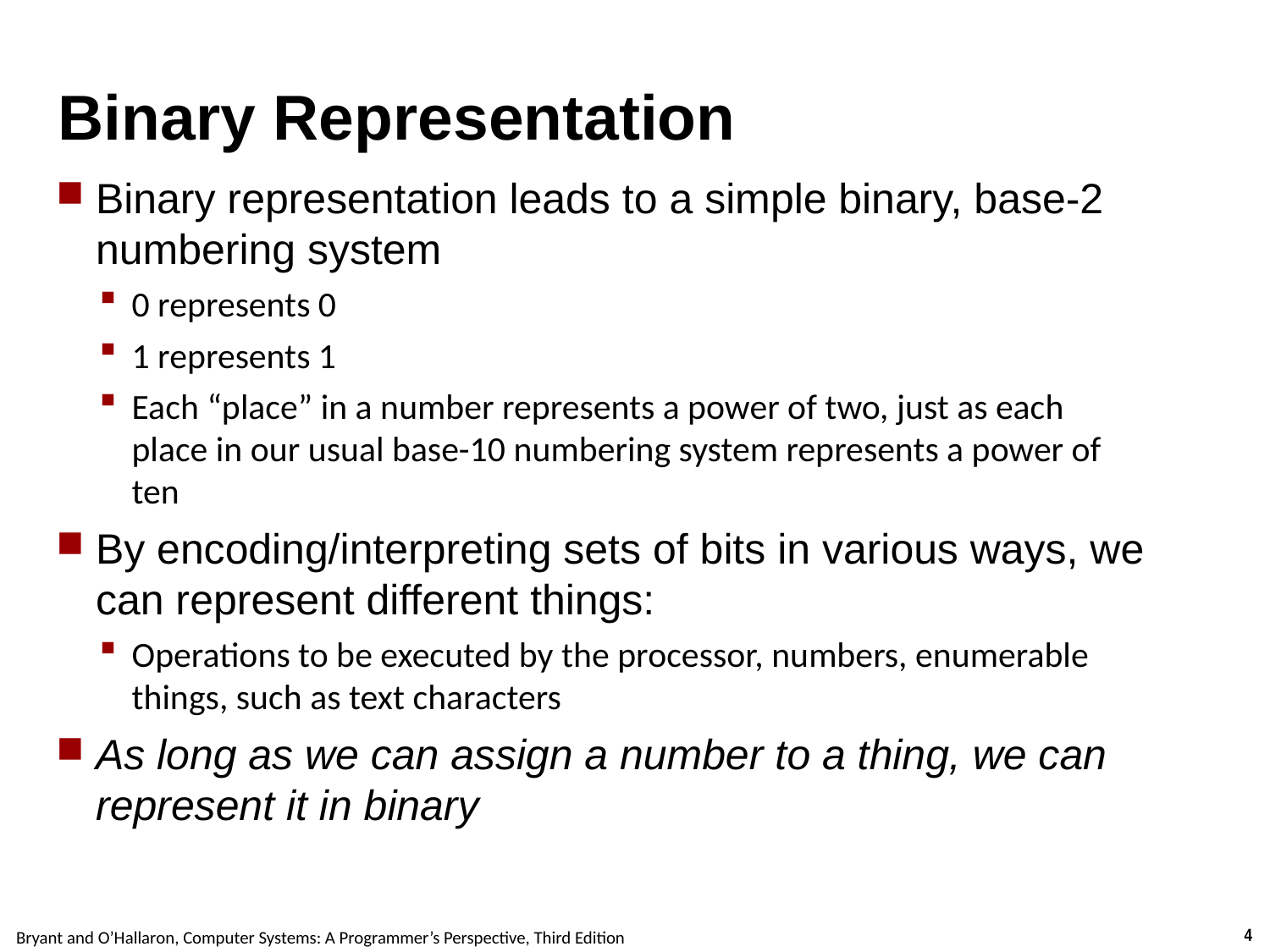

# Binary Representation
Binary representation leads to a simple binary, base-2 numbering system
0 represents 0
1 represents 1
Each “place” in a number represents a power of two, just as each place in our usual base-10 numbering system represents a power of ten
By encoding/interpreting sets of bits in various ways, we can represent different things:
Operations to be executed by the processor, numbers, enumerable things, such as text characters
As long as we can assign a number to a thing, we can represent it in binary